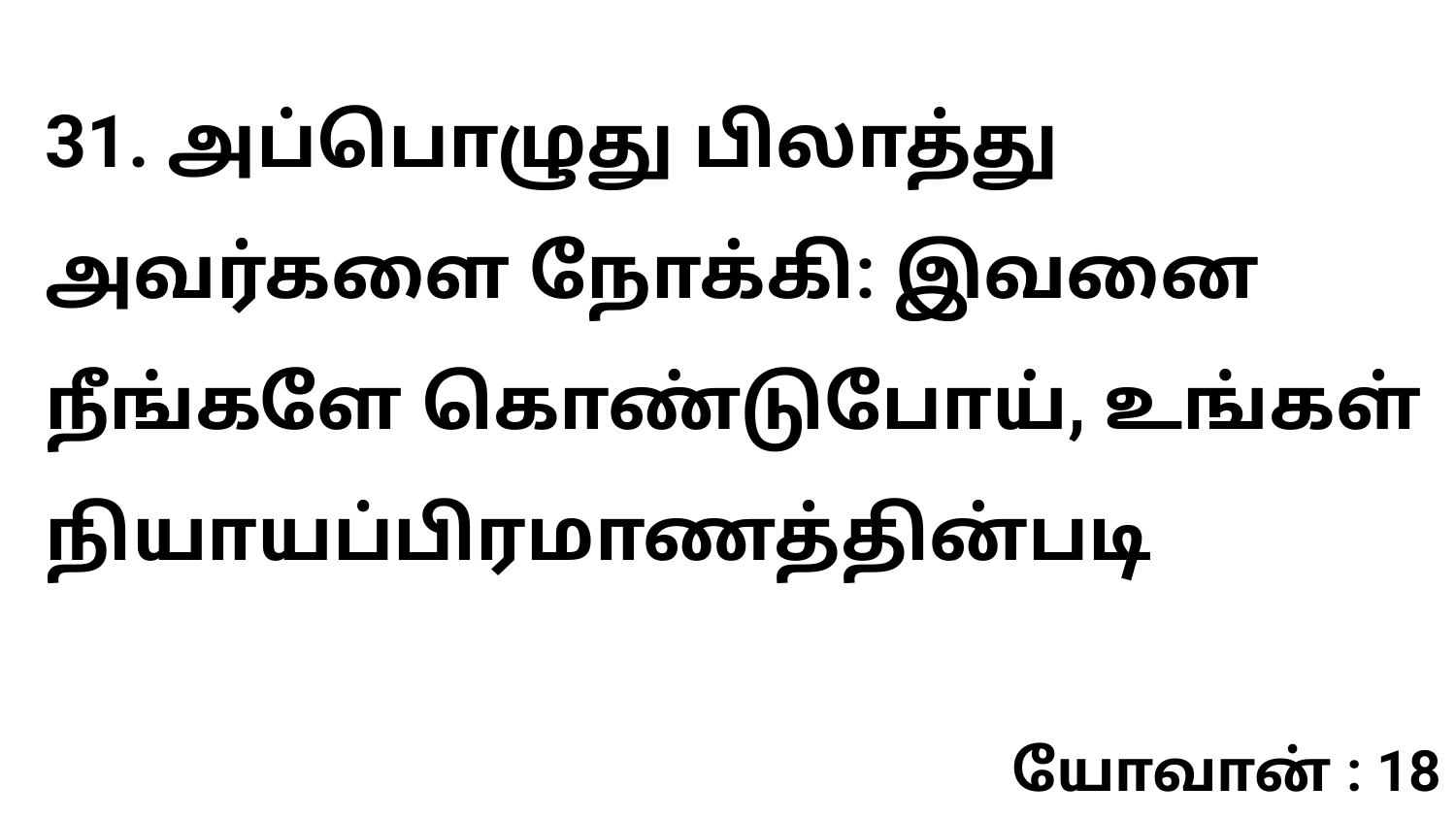

31. அப்பொழுது பிலாத்து அவர்களை நோக்கி: இவனை நீங்களே கொண்டுபோய், உங்கள் நியாயப்பிரமாணத்தின்படி
யோவான் : 18